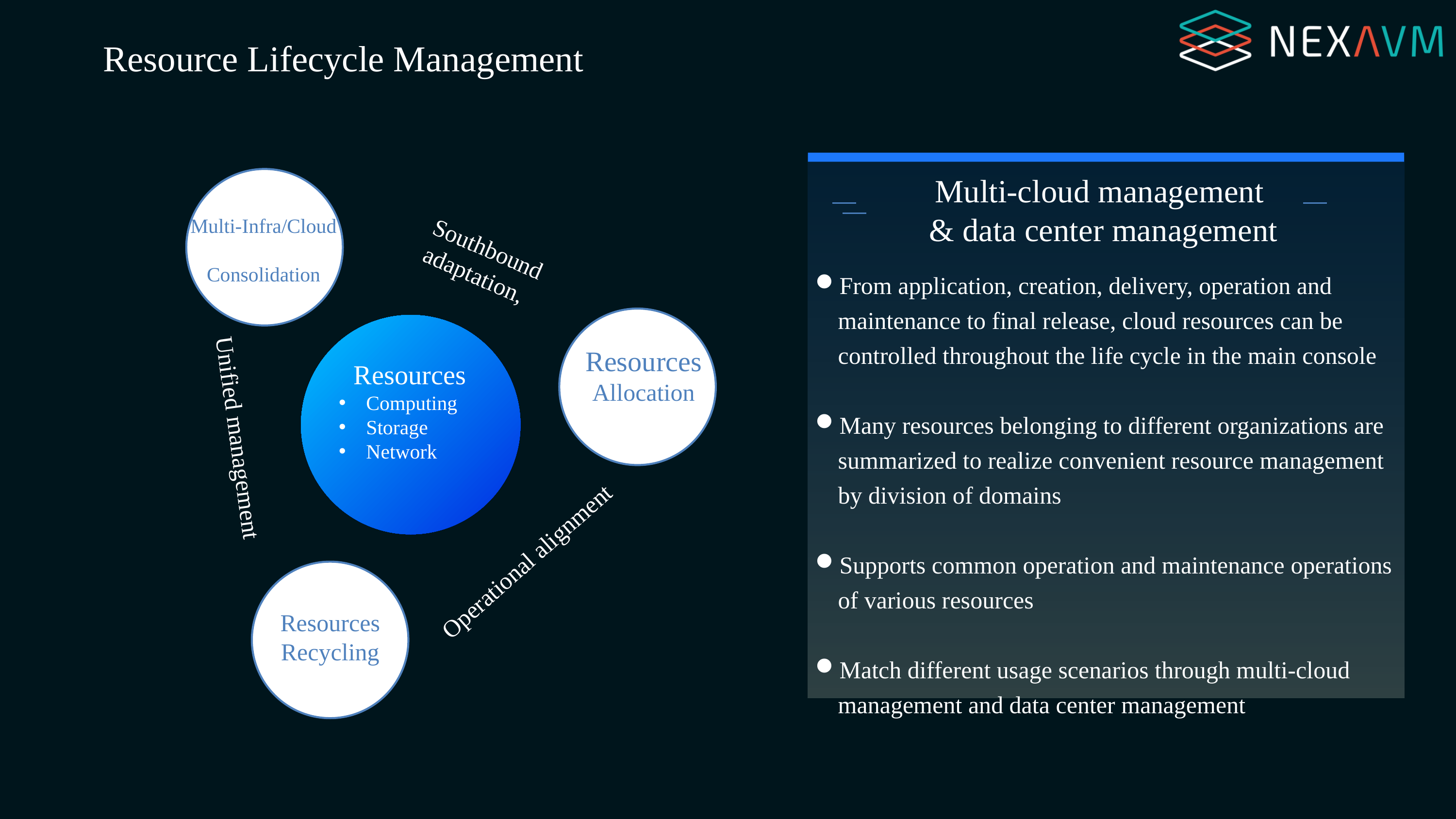

Resource Lifecycle Management

Build positive expectations
Resources
Computing
Storage
Network

Southbound adaptation,
Unified management
Operational alignment

Multi-cloud management
& data center management
Multi-Infra/Cloud

Consolidation
From application, creation, delivery, operation and maintenance to final release, cloud resources can be controlled throughout the life cycle in the main console

Many resources belonging to different organizations are summarized to realize convenient resource management by division of domains

Supports common operation and maintenance operations of various resources

Match different usage scenarios through multi-cloud management and data center management
Resources Allocation
Resources
Recycling